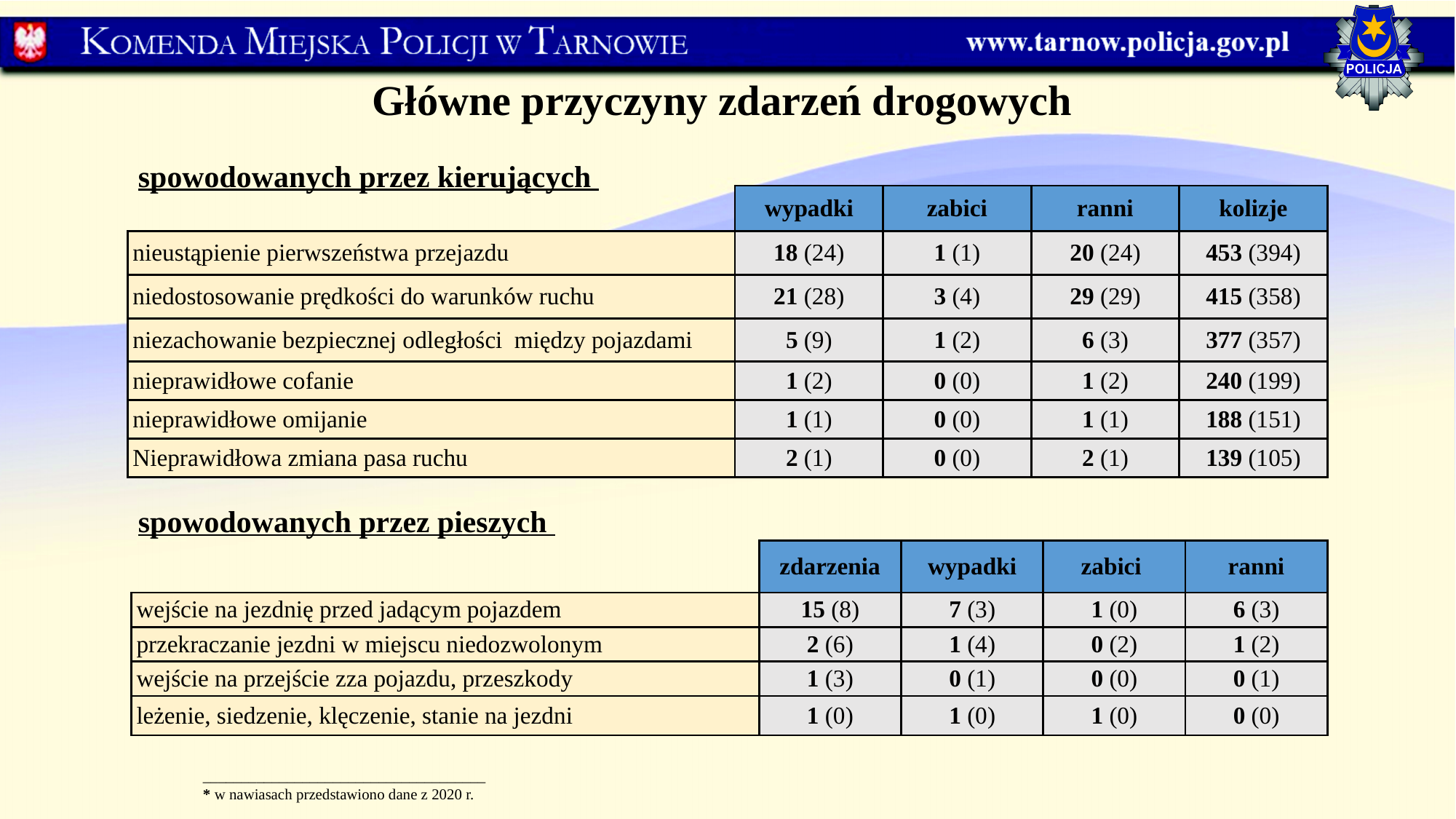

Główne przyczyny zdarzeń drogowych
spowodowanych przez kierujących

|  | wypadki | zabici | ranni | kolizje |
| --- | --- | --- | --- | --- |
| nieustąpienie pierwszeństwa przejazdu | 18 (24) | 1 (1) | 20 (24) | 453 (394) |
| niedostosowanie prędkości do warunków ruchu | 21 (28) | 3 (4) | 29 (29) | 415 (358) |
| niezachowanie bezpiecznej odległości między pojazdami | 5 (9) | 1 (2) | 6 (3) | 377 (357) |
| nieprawidłowe cofanie | 1 (2) | 0 (0) | 1 (2) | 240 (199) |
| nieprawidłowe omijanie | 1 (1) | 0 (0) | 1 (1) | 188 (151) |
| Nieprawidłowa zmiana pasa ruchu | 2 (1) | 0 (0) | 2 (1) | 139 (105) |
spowodowanych przez pieszych
|  | zdarzenia | wypadki | zabici | ranni |
| --- | --- | --- | --- | --- |
| wejście na jezdnię przed jadącym pojazdem | 15 (8) | 7 (3) | 1 (0) | 6 (3) |
| przekraczanie jezdni w miejscu niedozwolonym | 2 (6) | 1 (4) | 0 (2) | 1 (2) |
| wejście na przejście zza pojazdu, przeszkody | 1 (3) | 0 (1) | 0 (0) | 0 (1) |
| leżenie, siedzenie, klęczenie, stanie na jezdni | 1 (0) | 1 (0) | 1 (0) | 0 (0) |
_____________________________________
* w nawiasach przedstawiono dane z 2020 r.